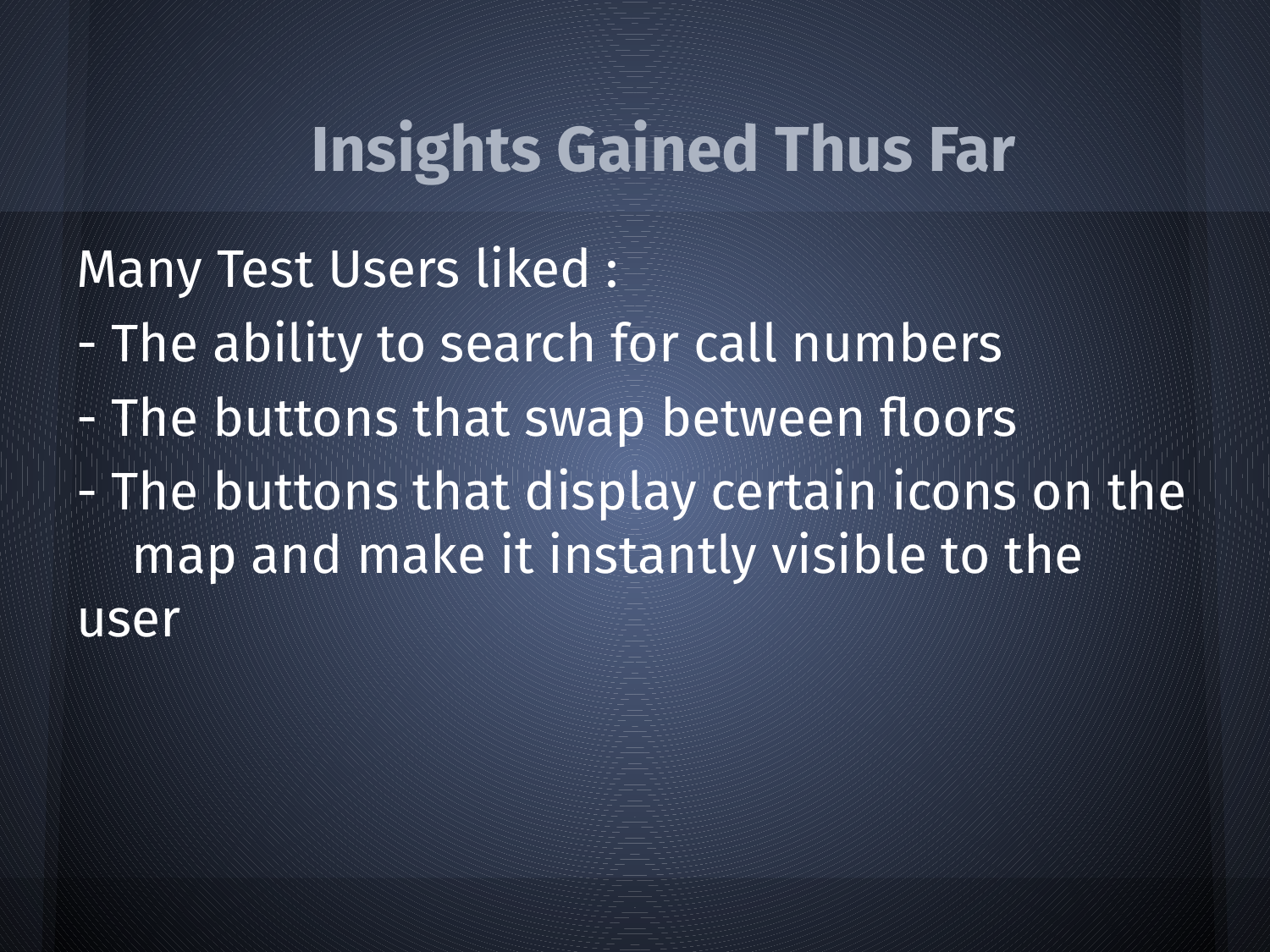

# Insights Gained Thus Far
Many Test Users liked :
- The ability to search for call numbers
- The buttons that swap between floors
- The buttons that display certain icons on the     map and make it instantly visible to the user